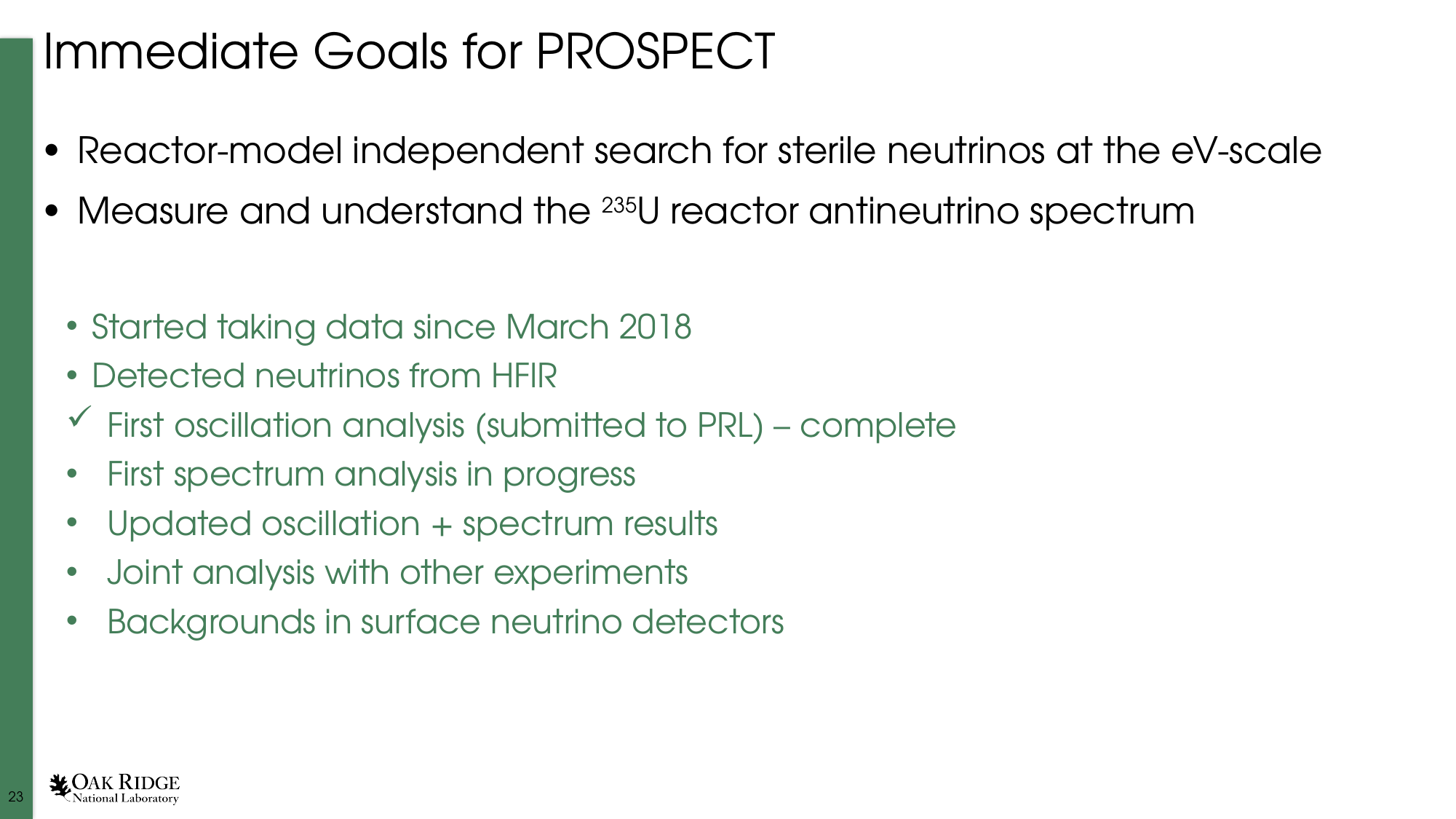

# Immediate Goals for PROSPECT
Reactor-model independent search for sterile neutrinos at the eV-scale
Measure and understand the 235U reactor antineutrino spectrum
Started taking data since March 2018
Detected neutrinos from HFIR
First oscillation analysis (submitted to PRL) – complete
First spectrum analysis in progress
Updated oscillation + spectrum results
Joint analysis with other experiments
Backgrounds in surface neutrino detectors